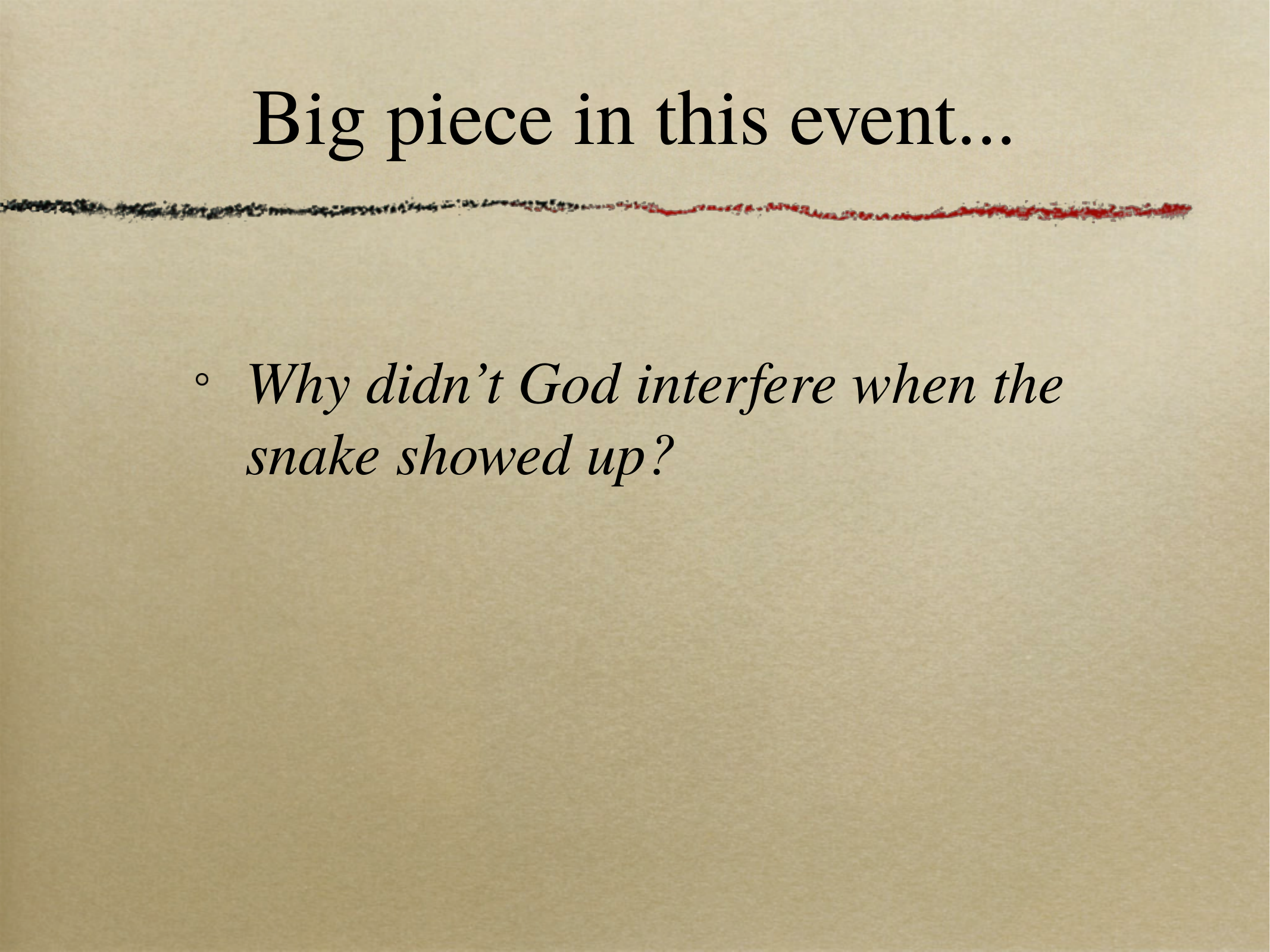

# Big piece in this event...
Why didn’t God interfere when the
snake showed up?